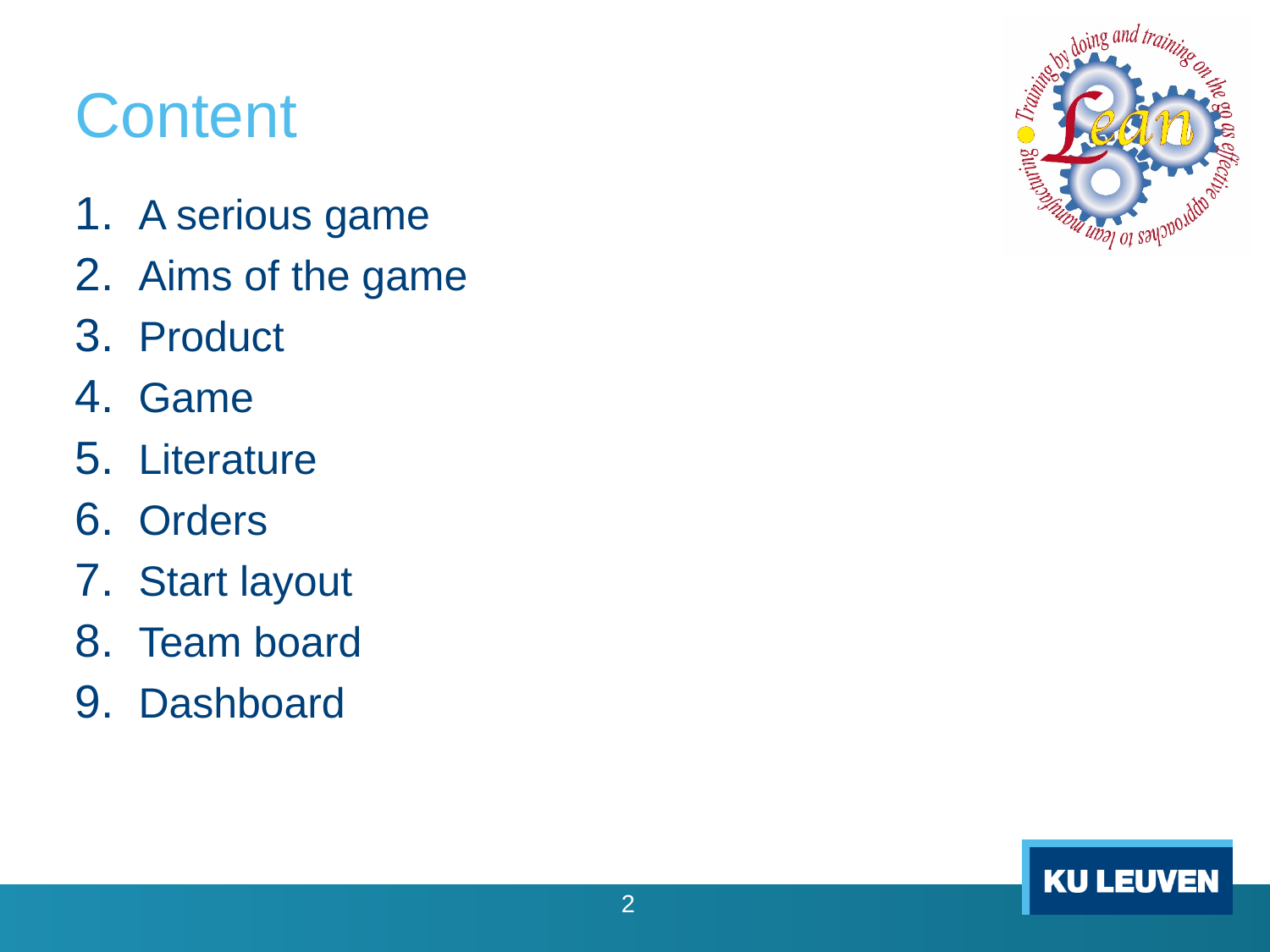

# Content
A serious game
Aims of the game
Product
Game
Literature
Orders
Start layout
Team board
Dashboard

2